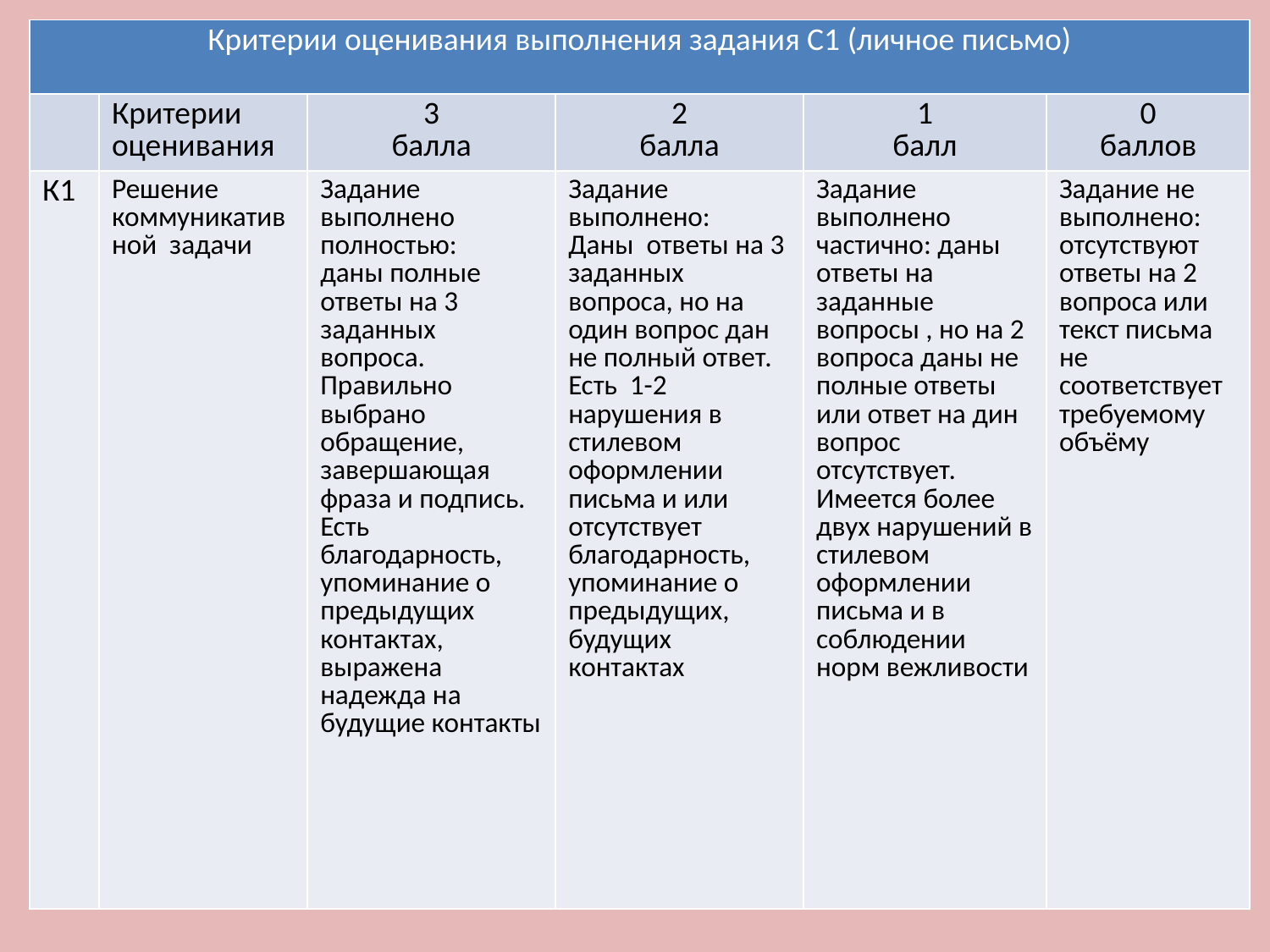

| Критерии оценивания выполнения задания С1 (личное письмо) |  |  |  |  |  |
| --- | --- | --- | --- | --- | --- |
|  | Критерии оценивания | 3 балла | 2 балла | 1 балл | 0 баллов |
| К1 | Решение коммуникативной задачи | Задание выполнено полностью: даны полные ответы на 3 заданных вопроса. Правильно выбрано обращение, завершающая фраза и подпись. Есть благодарность, упоминание о предыдущих контактах, выражена надежда на будущие контакты | Задание выполнено: Даны ответы на 3 заданных вопроса, но на один вопрос дан не полный ответ. Есть 1-2 нарушения в стилевом оформлении письма и или отсутствует благодарность, упоминание о предыдущих, будущих контактах | Задание выполнено частично: даны ответы на заданные вопросы , но на 2 вопроса даны не полные ответы или ответ на дин вопрос отсутствует. Имеется более двух нарушений в стилевом оформлении письма и в соблюдении норм вежливости | Задание не выполнено: отсутствуют ответы на 2 вопроса или текст письма не соответствует требуемому объёму |